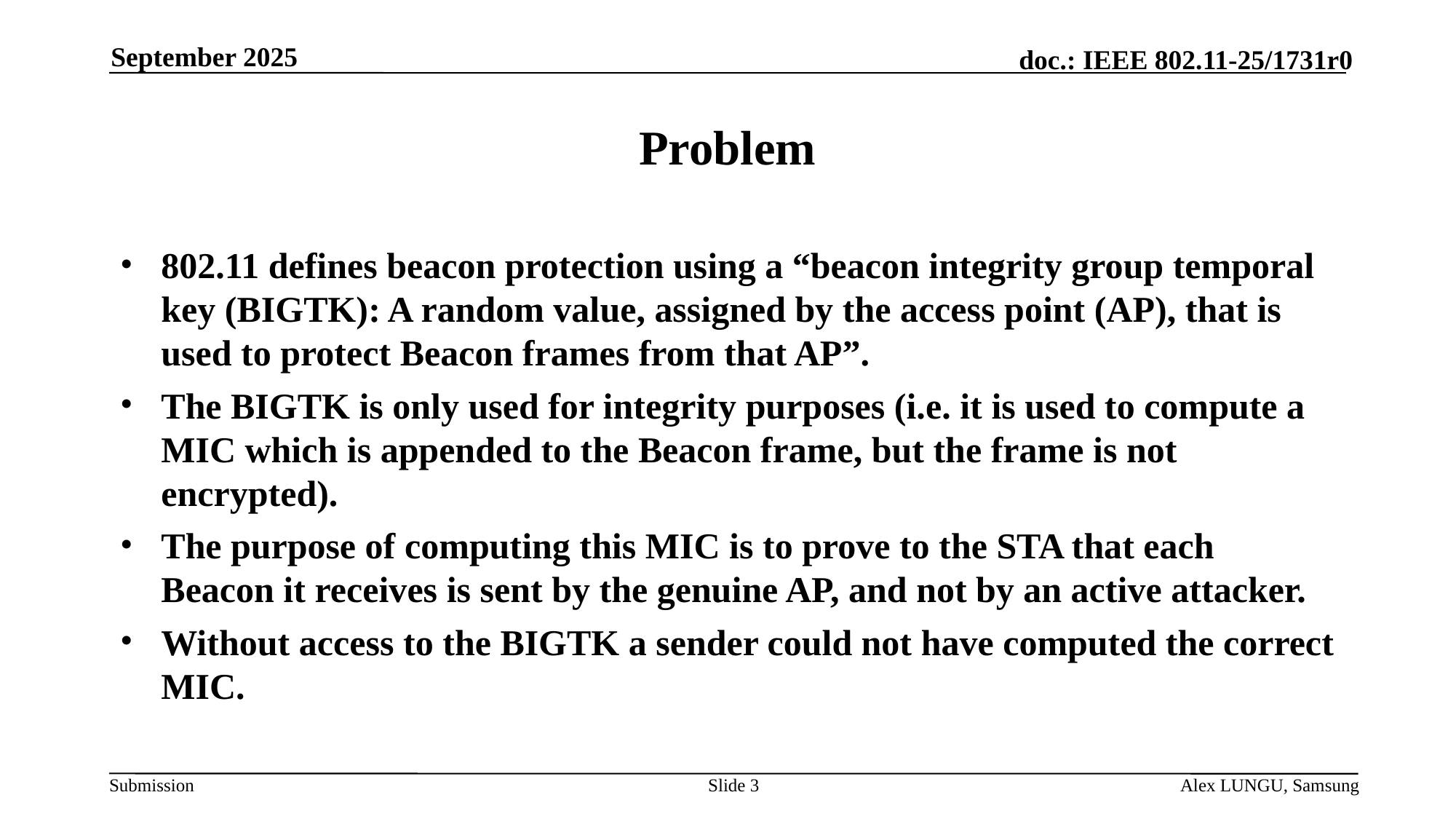

September 2025
# Problem
802.11 defines beacon protection using a “beacon integrity group temporal key (BIGTK): A random value, assigned by the access point (AP), that is used to protect Beacon frames from that AP”.
The BIGTK is only used for integrity purposes (i.e. it is used to compute a MIC which is appended to the Beacon frame, but the frame is not encrypted).
The purpose of computing this MIC is to prove to the STA that each Beacon it receives is sent by the genuine AP, and not by an active attacker.
Without access to the BIGTK a sender could not have computed the correct MIC.
Slide 3
Alex LUNGU, Samsung